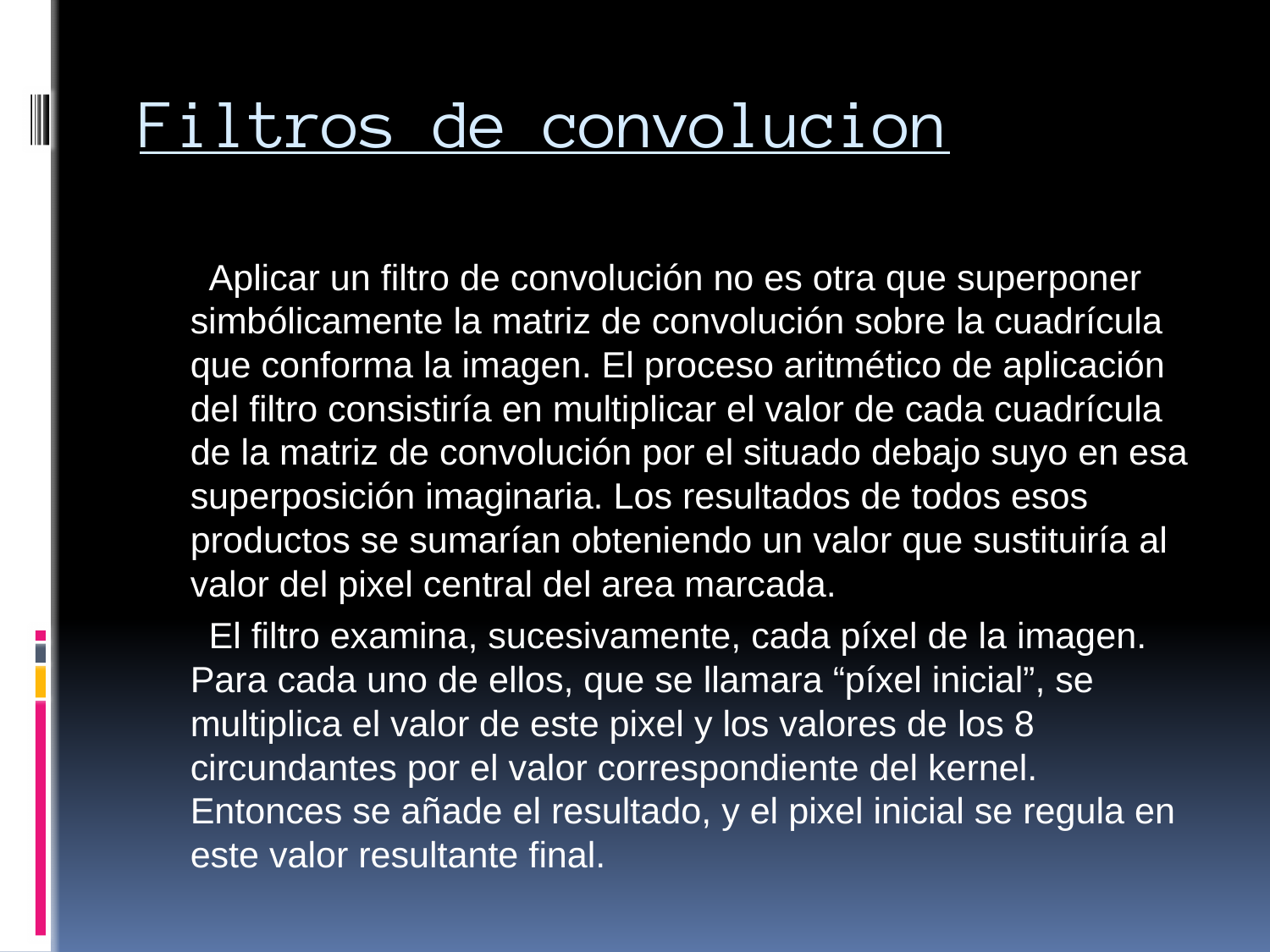

# Filtros de convolucion
      Aplicar un filtro de convolución no es otra que superponer simbólicamente la matriz de convolución sobre la cuadrícula que conforma la imagen. El proceso aritmético de aplicación del filtro consistiría en multiplicar el valor de cada cuadrícula de la matriz de convolución por el situado debajo suyo en esa superposición imaginaria. Los resultados de todos esos productos se sumarían obteniendo un valor que sustituiría al valor del pixel central del area marcada.
      El filtro examina, sucesivamente, cada píxel de la imagen. Para cada uno de ellos, que se llamara “píxel inicial”, se multiplica el valor de este pixel y los valores de los 8 circundantes por el valor correspondiente del kernel. Entonces se añade el resultado, y el pixel inicial se regula en este valor resultante final.